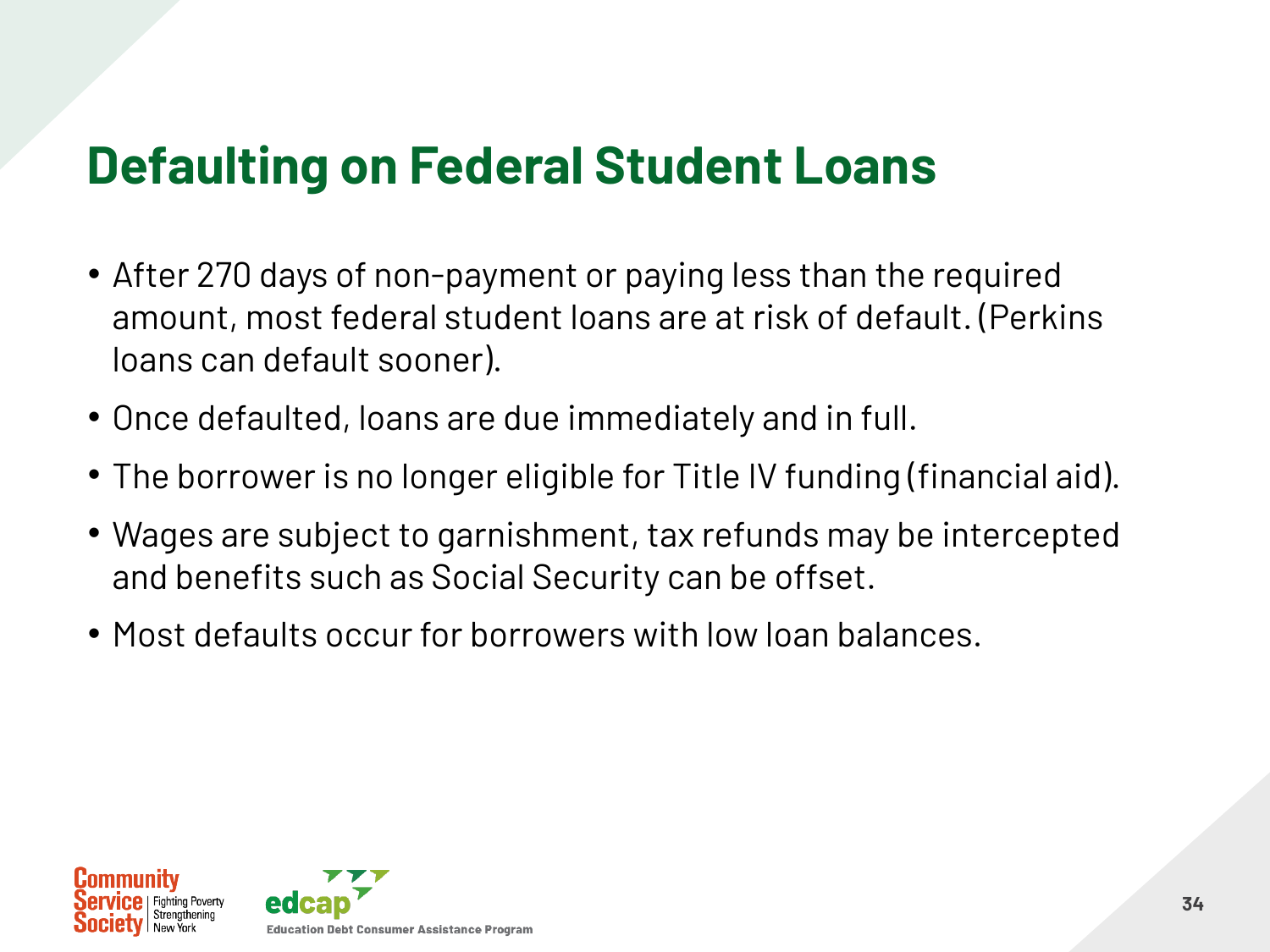

# Defaulting on Federal Student Loans
After 270 days of non-payment or paying less than the required amount, most federal student loans are at risk of default. (Perkins loans can default sooner).
Once defaulted, loans are due immediately and in full.
The borrower is no longer eligible for Title IV funding (financial aid).
Wages are subject to garnishment, tax refunds may be intercepted and benefits such as Social Security can be offset.
Most defaults occur for borrowers with low loan balances.
34